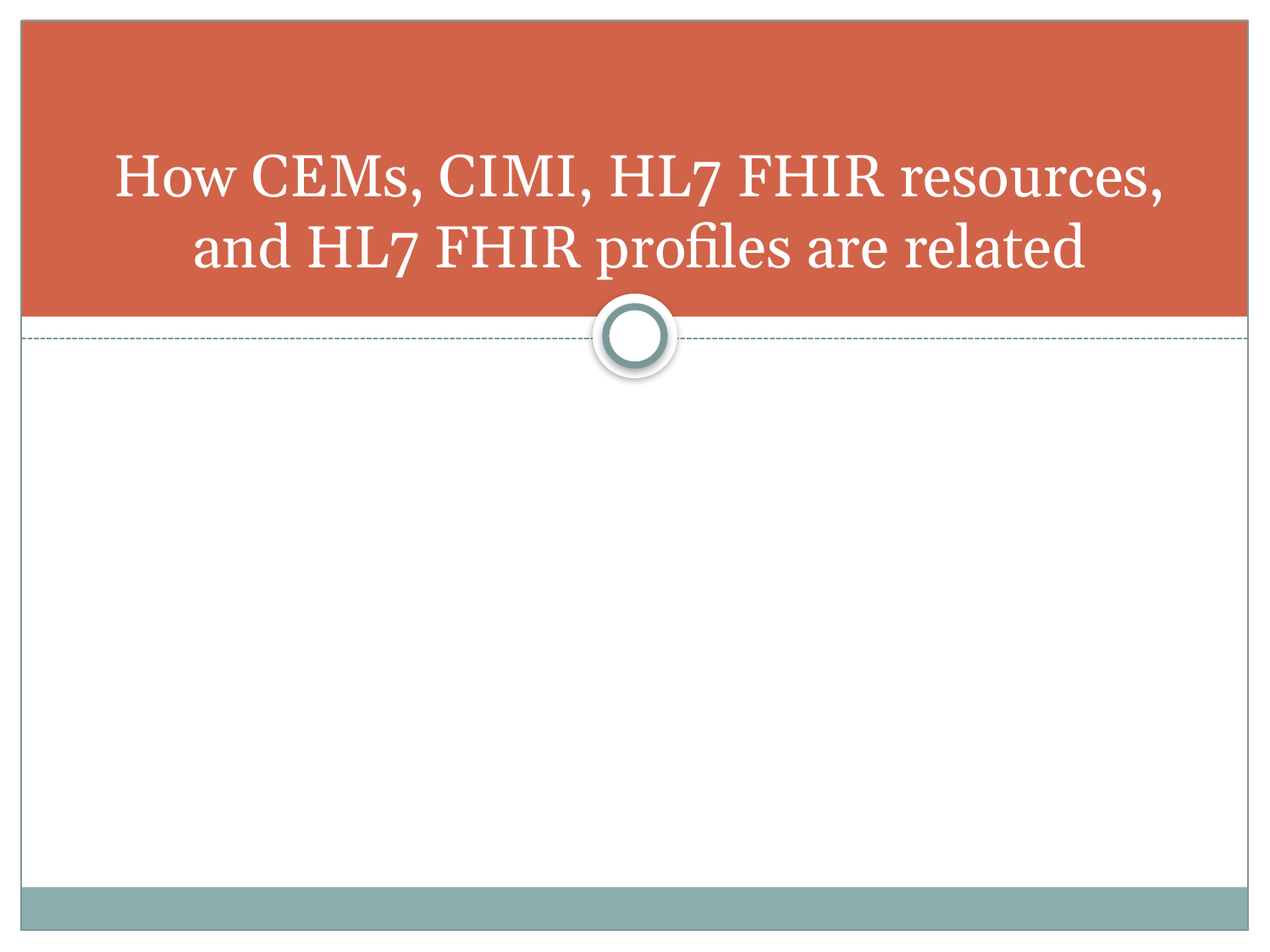

# How CEMs, CIMI, HL7 FHIR resources, and HL7 FHIR profiles are related